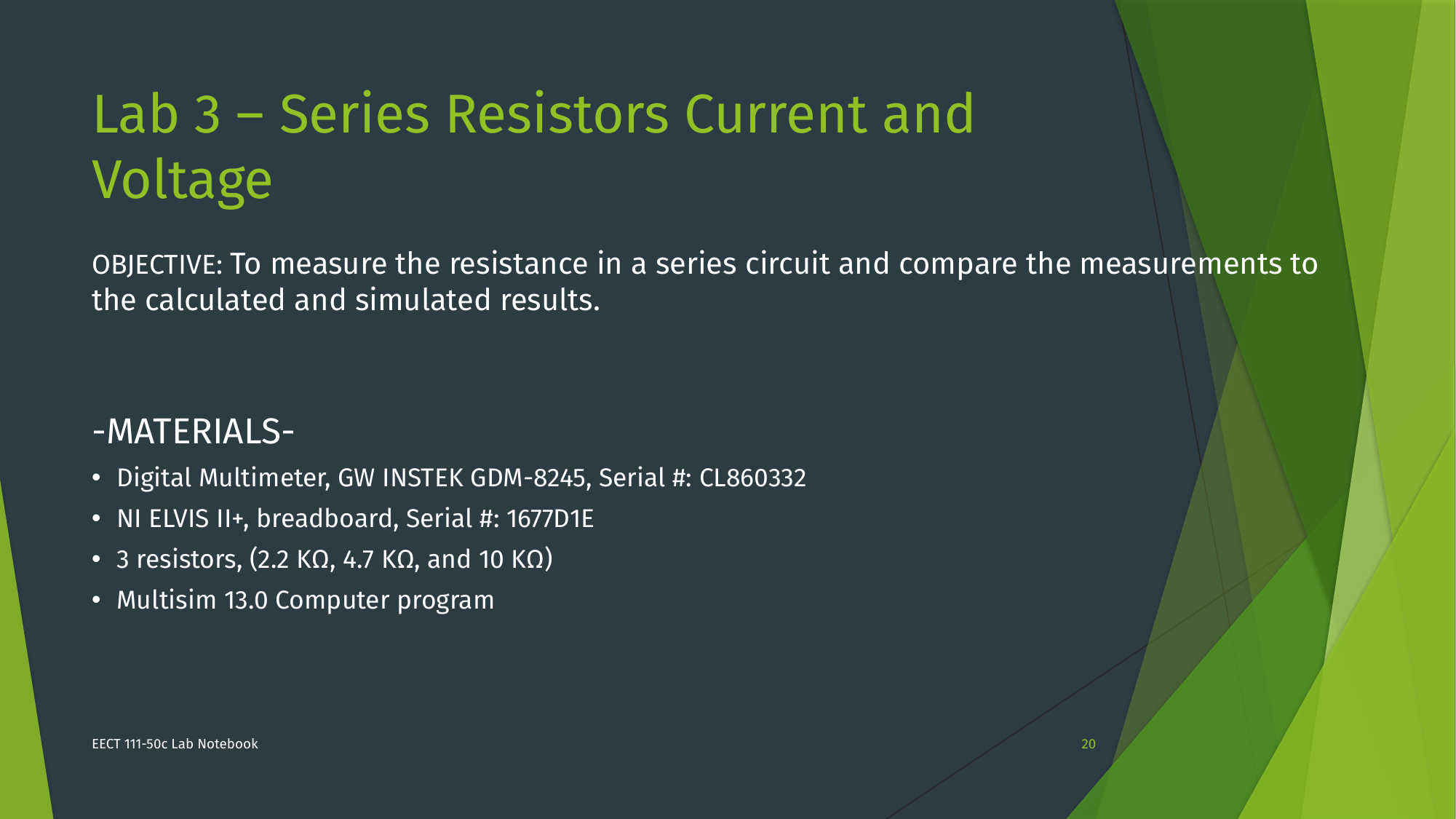

# Lab 3 – Series Resistors Current and Voltage
OBJECTIVE: To measure the resistance in a series circuit and compare the measurements to the calculated and simulated results.
-MATERIALS-
Digital Multimeter, GW INSTEK GDM-8245, Serial #: CL860332
NI ELVIS II+, breadboard, Serial #: 1677D1E
3 resistors, (2.2 KΩ, 4.7 KΩ, and 10 KΩ)
Multisim 13.0 Computer program
EECT 111-50c Lab Notebook
20